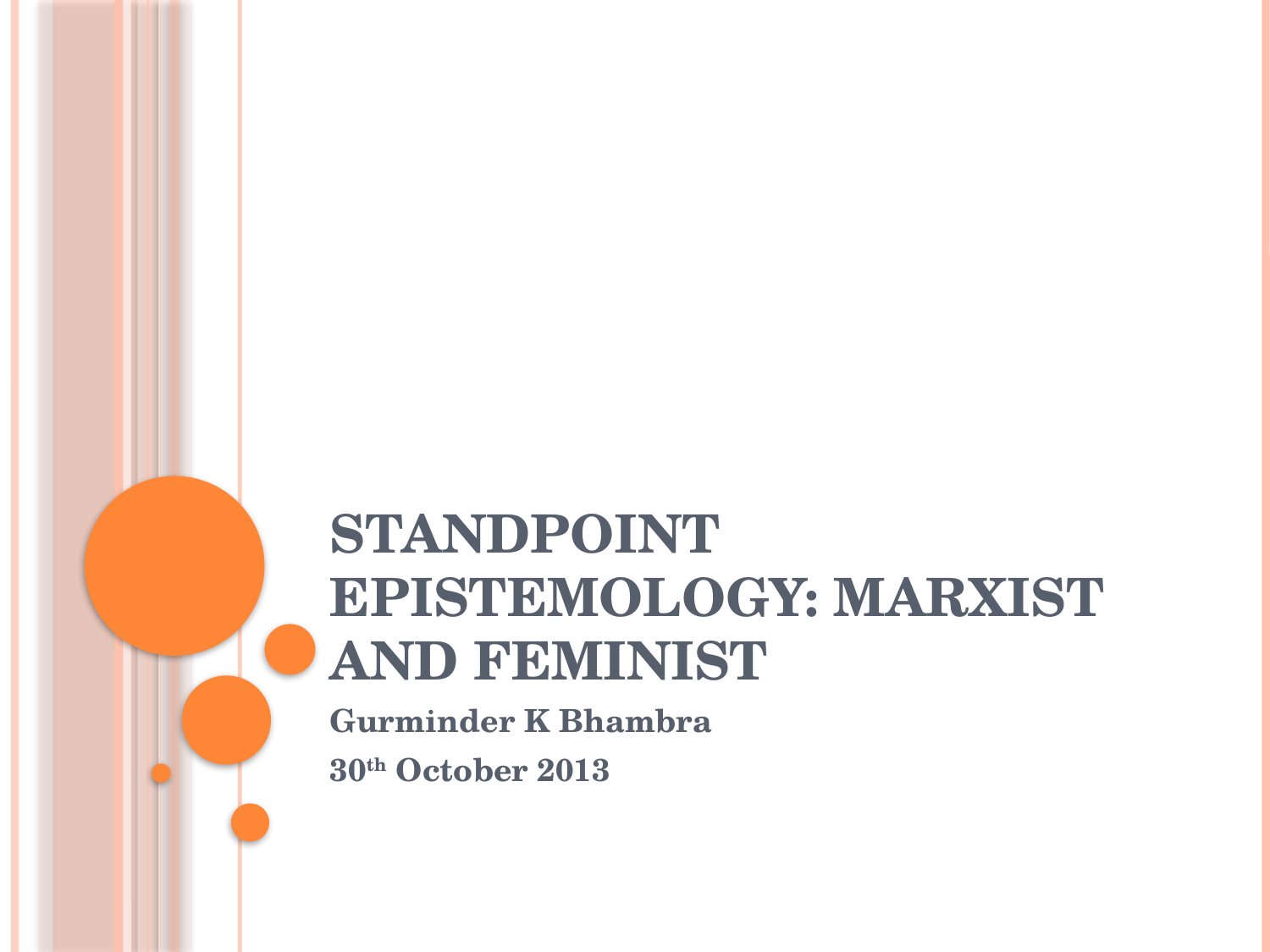

# Standpoint Epistemology: Marxist and Feminist
Gurminder K Bhambra
30th October 2013